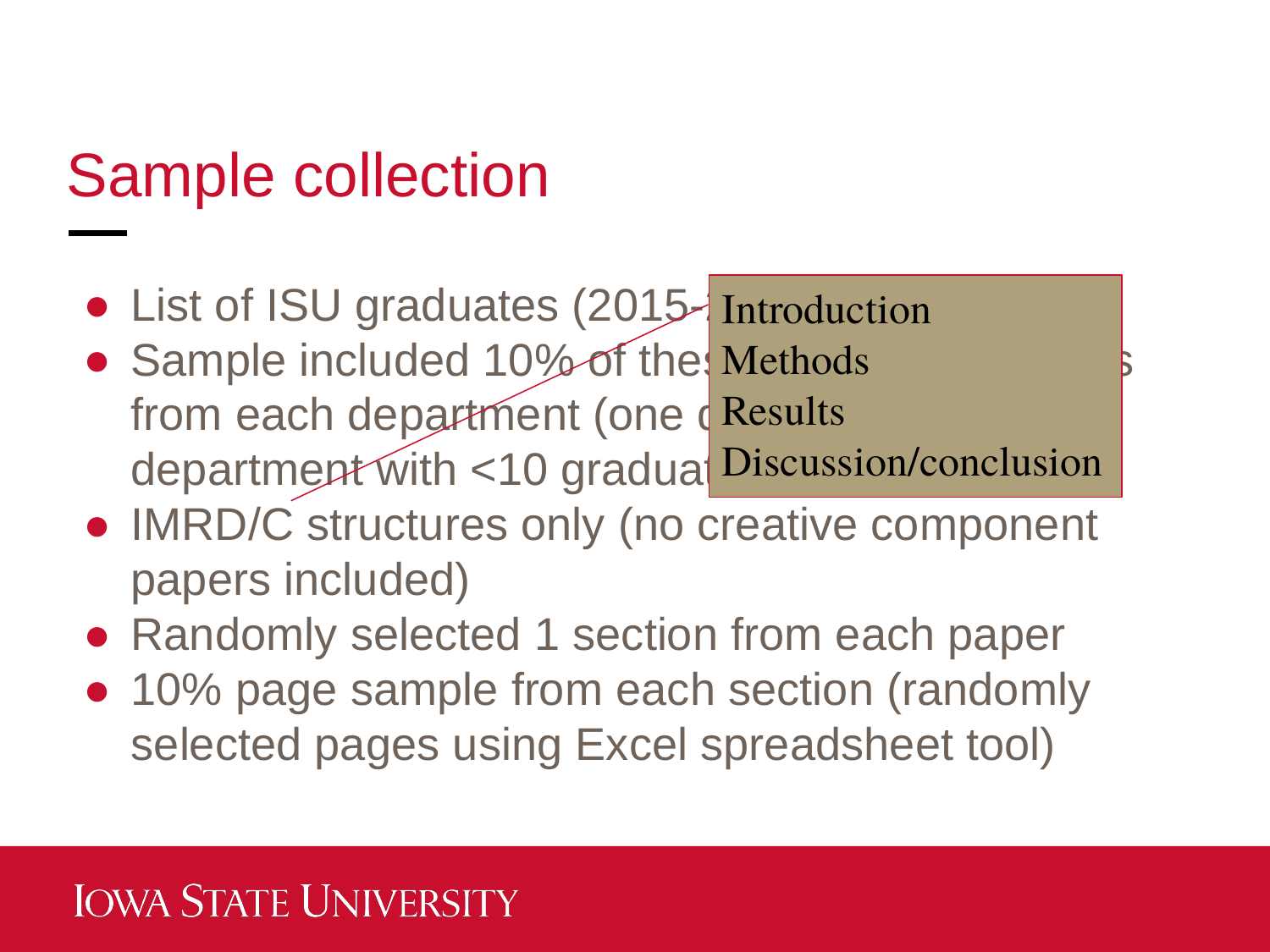

# Sample collection
List of ISU graduates (2015-2017)
Sample included 10% of theses and dissertations from each department (one document from each department with <10 graduates)
IMRD/C structures only (no creative component papers included)
Randomly selected 1 section from each paper
10% page sample from each section (randomly selected pages using Excel spreadsheet tool)
Introduction
Methods
Results
Discussion/conclusion